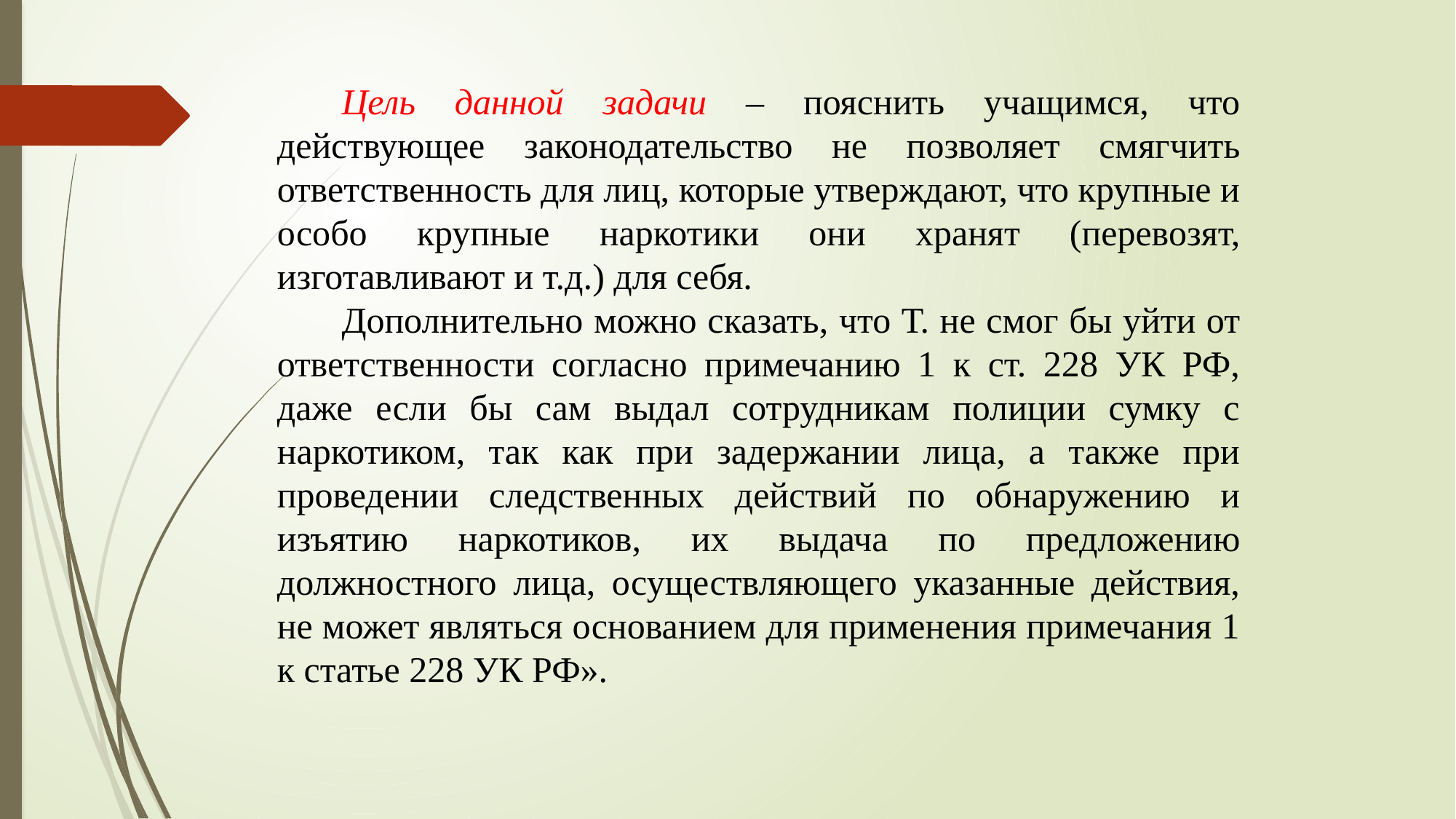

Цель данной задачи – пояснить учащимся, что действующее законодательство не позволяет смягчить ответственность для лиц, которые утверждают, что крупные и особо крупные наркотики они хранят (перевозят, изготавливают и т.д.) для себя.
Дополнительно можно сказать, что Т. не смог бы уйти от ответственности согласно примечанию 1 к ст. 228 УК РФ, даже если бы сам выдал сотрудникам полиции сумку с наркотиком, так как при задержании лица, а также при проведении следственных действий по обнаружению и изъятию наркотиков, их выдача по предложению должностного лица, осуществляющего указанные действия, не может являться основанием для применения примечания 1 к статье 228 УК РФ».